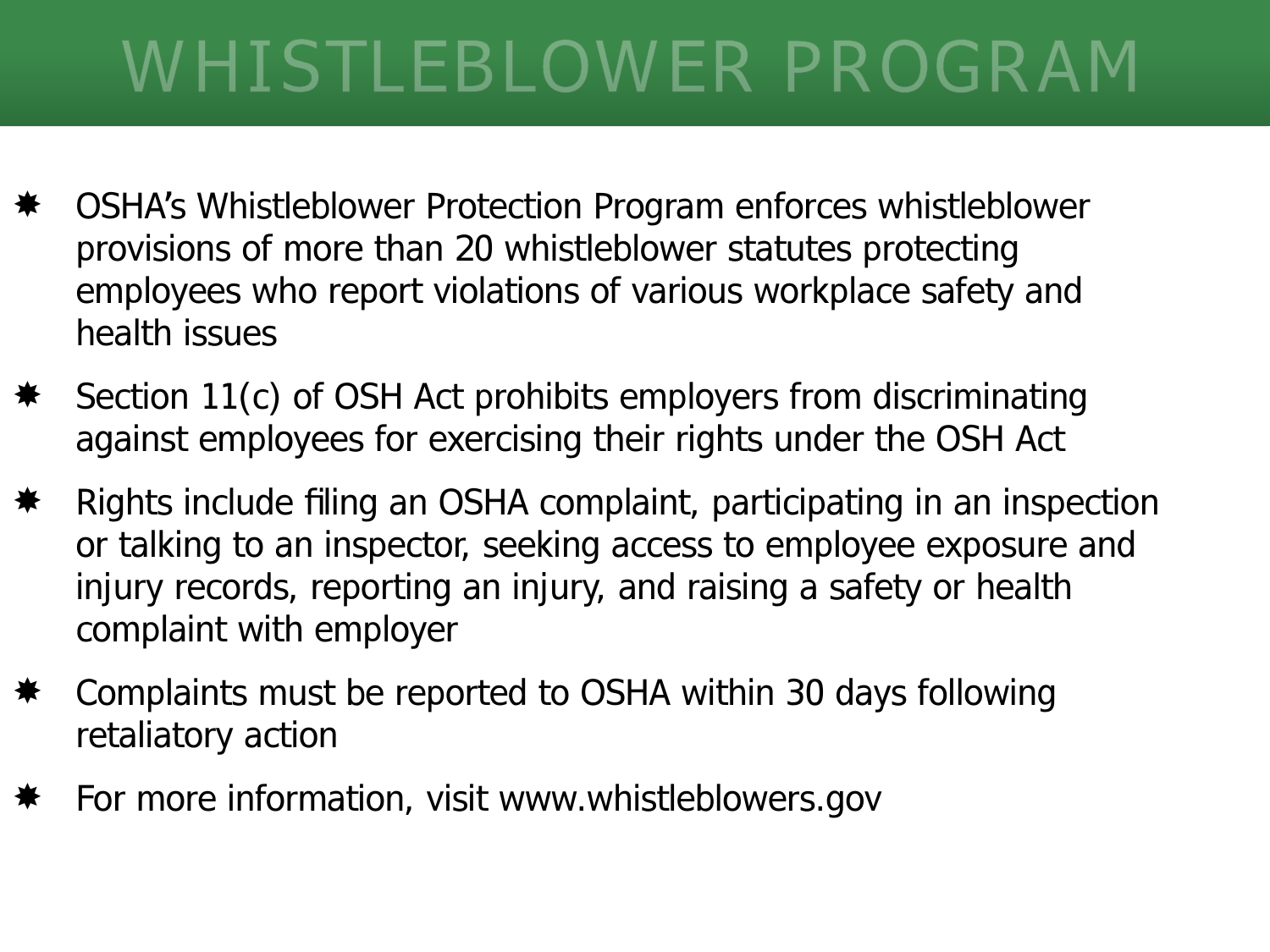

# Whistleblower Program
OSHA’s Whistleblower Protection Program enforces whistleblower provisions of more than 20 whistleblower statutes protecting employees who report violations of various workplace safety and health issues
Section 11(c) of OSH Act prohibits employers from discriminating against employees for exercising their rights under the OSH Act
Rights include filing an OSHA complaint, participating in an inspection or talking to an inspector, seeking access to employee exposure and injury records, reporting an injury, and raising a safety or health complaint with employer
Complaints must be reported to OSHA within 30 days following  retaliatory action
For more information, visit www.whistleblowers.gov